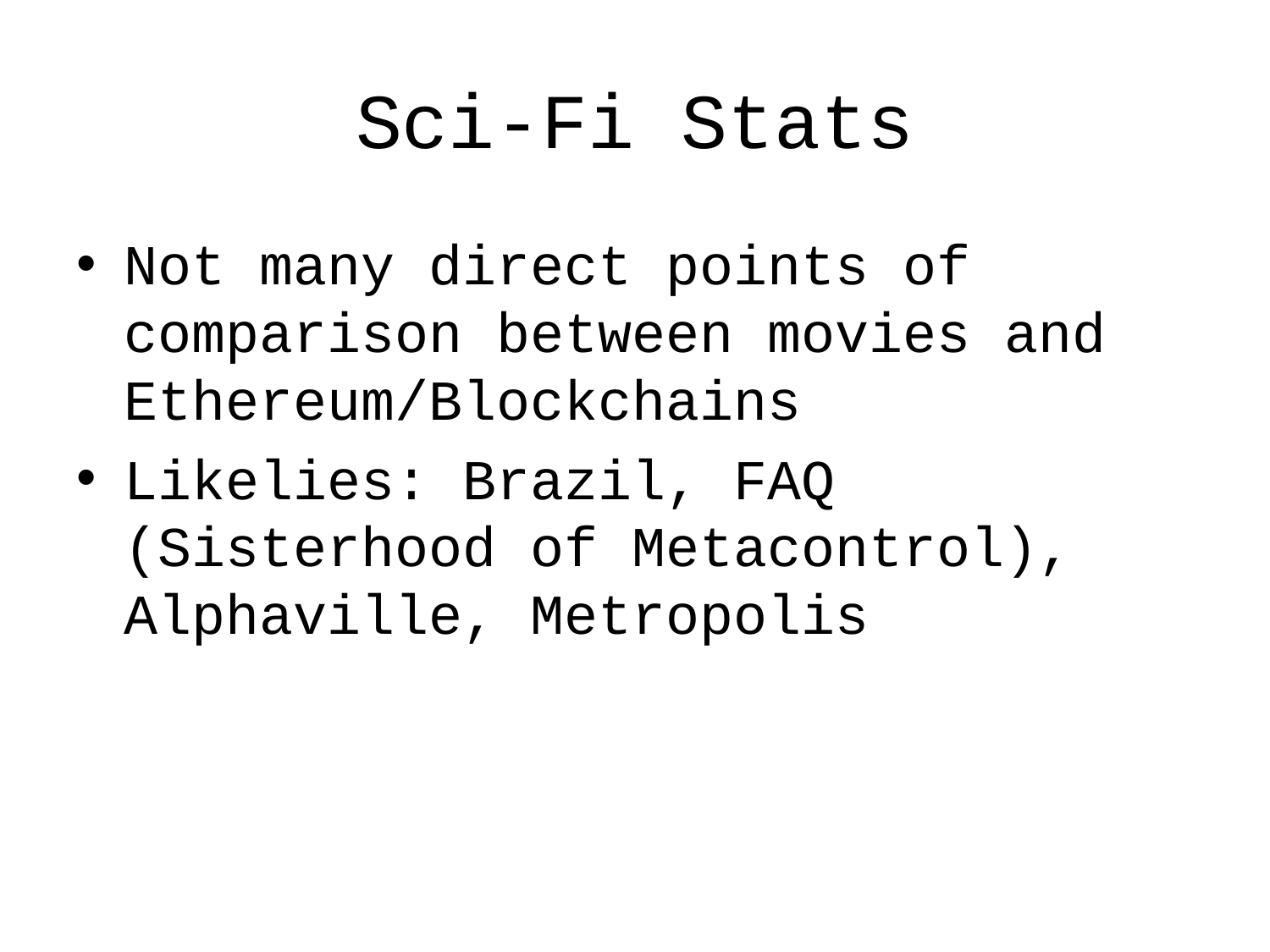

# Sci-Fi Stats
Not many direct points of comparison between movies and Ethereum/Blockchains
Likelies: Brazil, FAQ (Sisterhood of Metacontrol), Alphaville, Metropolis